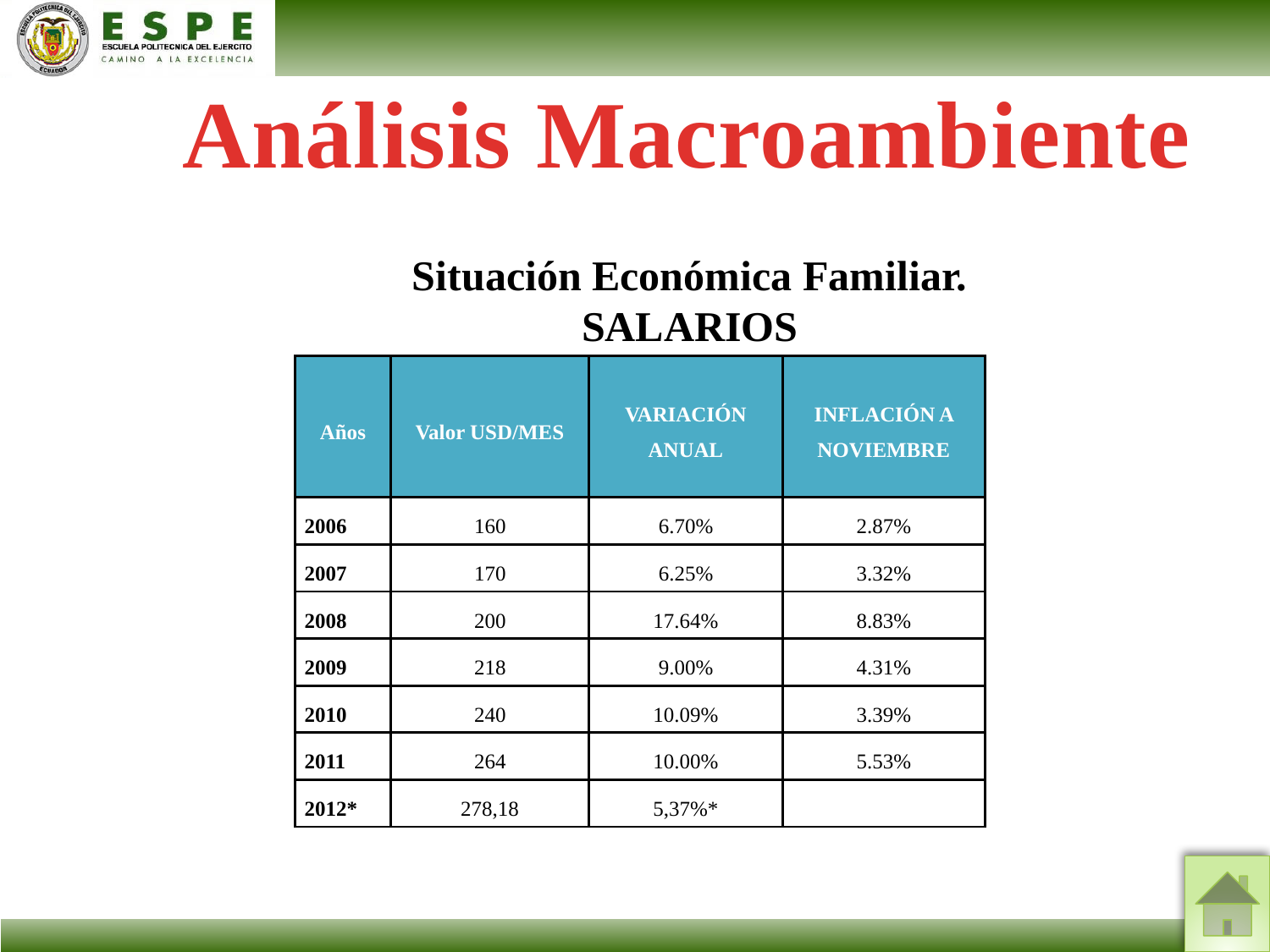

Análisis Macroambiente
Situación Económica Familiar.
SALARIOS
| Años | Valor USD/MES | VARIACIÓN ANUAL | INFLACIÓN A NOVIEMBRE |
| --- | --- | --- | --- |
| 2006 | 160 | 6.70% | 2.87% |
| 2007 | 170 | 6.25% | 3.32% |
| 2008 | 200 | 17.64% | 8.83% |
| 2009 | 218 | 9.00% | 4.31% |
| 2010 | 240 | 10.09% | 3.39% |
| 2011 | 264 | 10.00% | 5.53% |
| 2012\* | 278,18 | 5,37%\* |  |